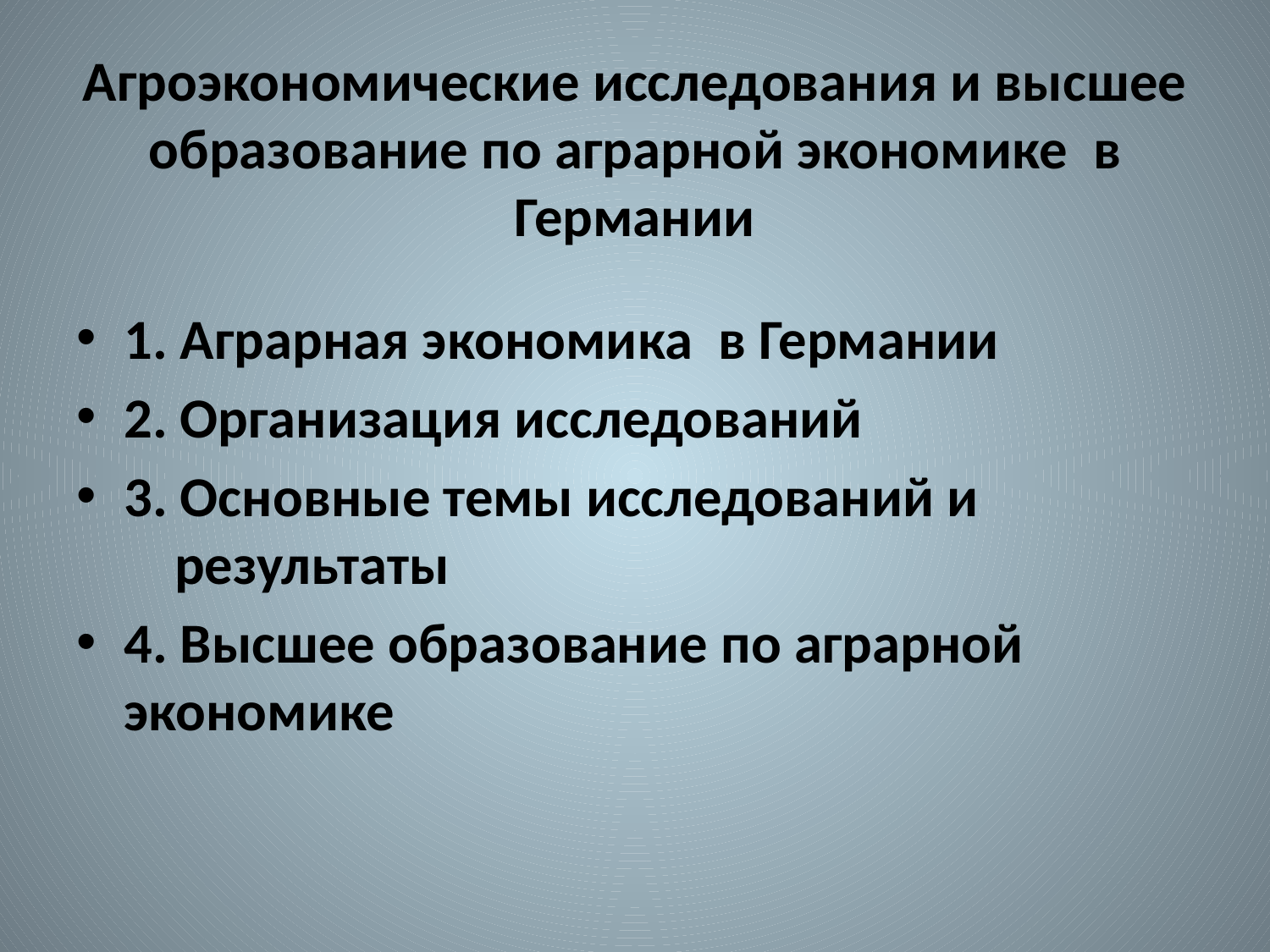

# Агроэкономические исследования и высшее образование по аграрной экономике  в Германии
1. Аграрная экономика  в Германии
2. Организация исследований
3. Основные темы исследований и
    результаты
4. Высшее образование по аграрной экономике